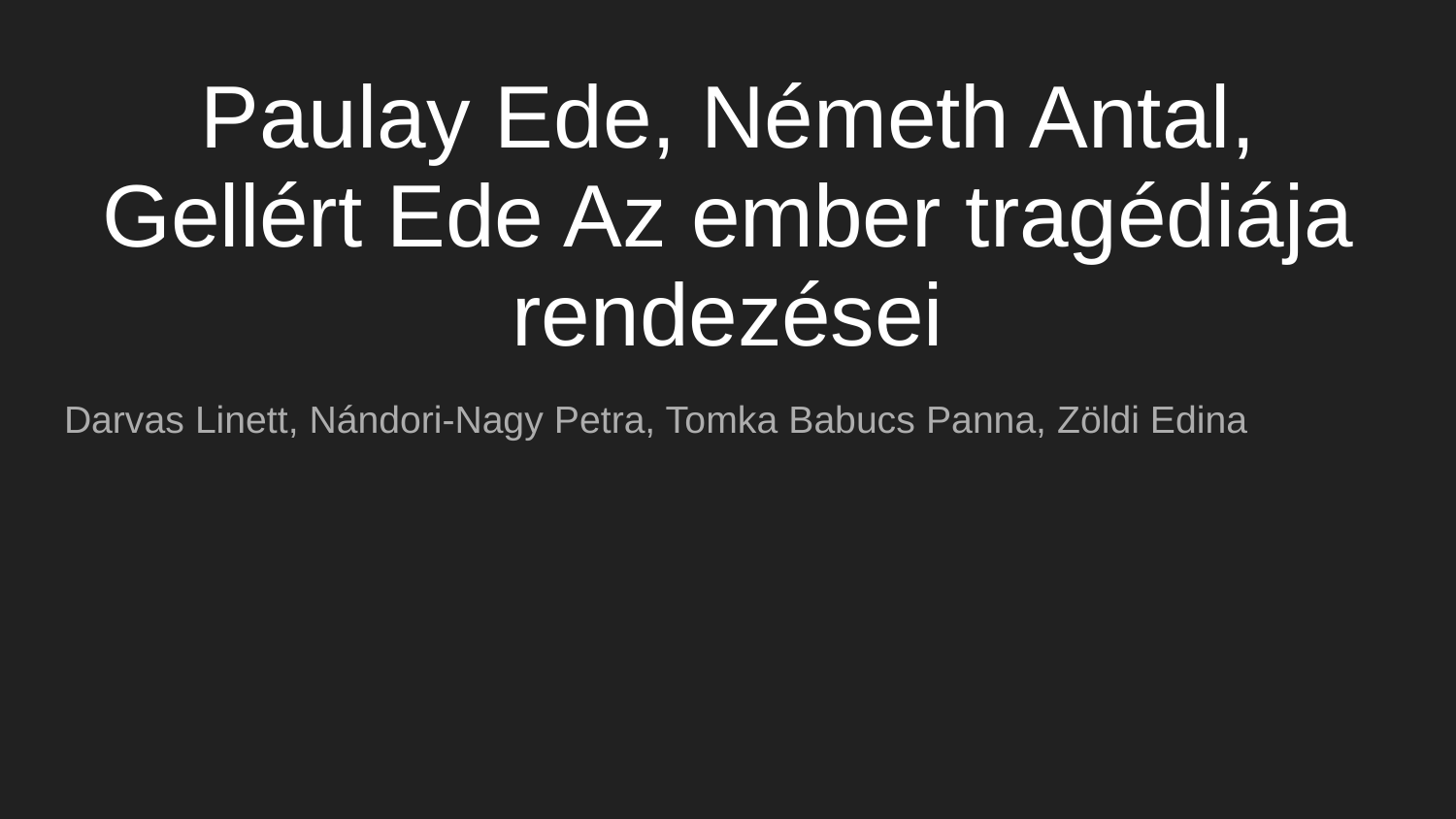

# Paulay Ede, Németh Antal, Gellért Ede Az ember tragédiája rendezései
Darvas Linett, Nándori-Nagy Petra, Tomka Babucs Panna, Zöldi Edina